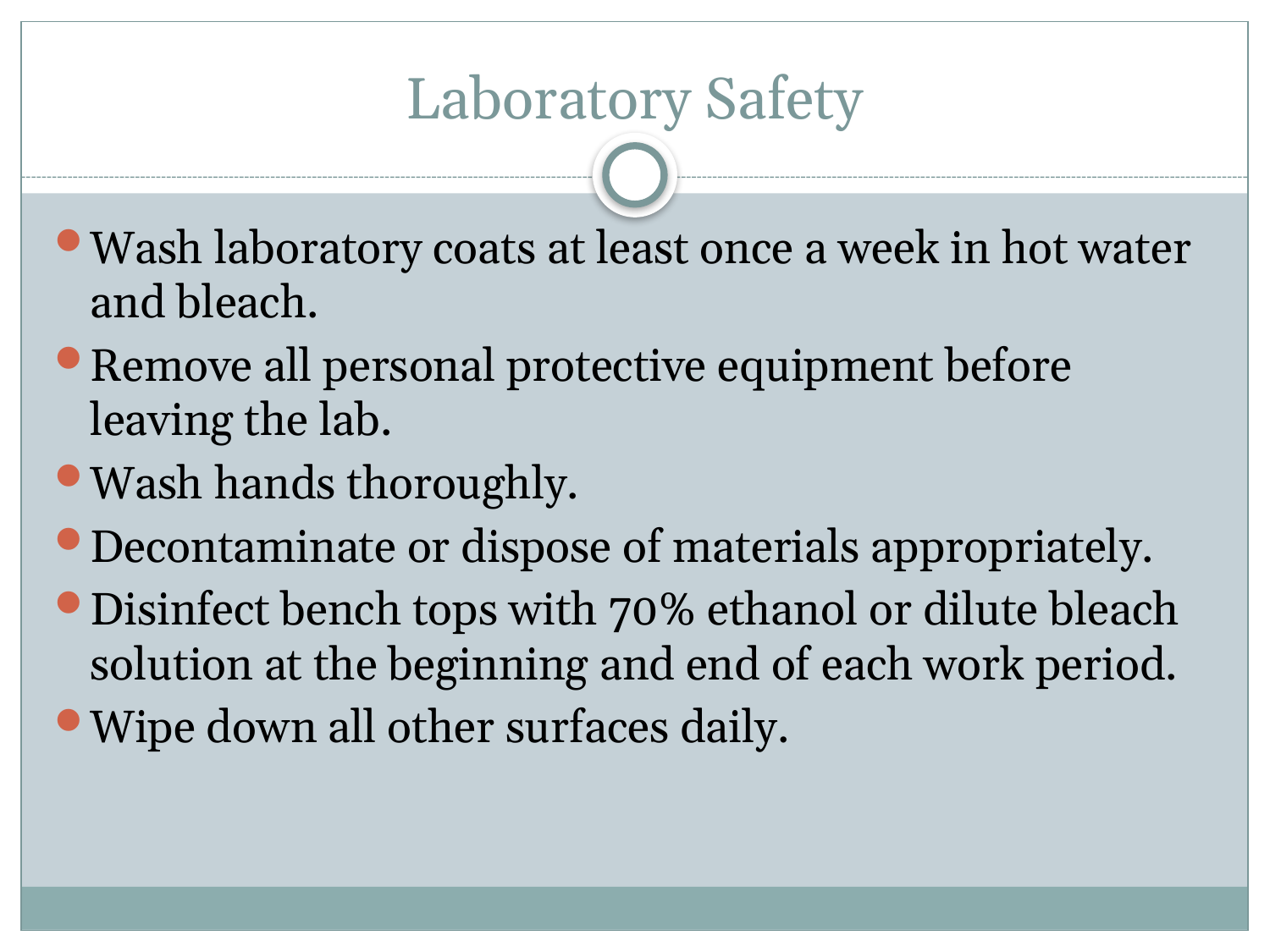

# Laboratory Safety
Wash laboratory coats at least once a week in hot water and bleach.
Remove all personal protective equipment before leaving the lab.
Wash hands thoroughly.
Decontaminate or dispose of materials appropriately.
Disinfect bench tops with 70% ethanol or dilute bleach solution at the beginning and end of each work period.
Wipe down all other surfaces daily.